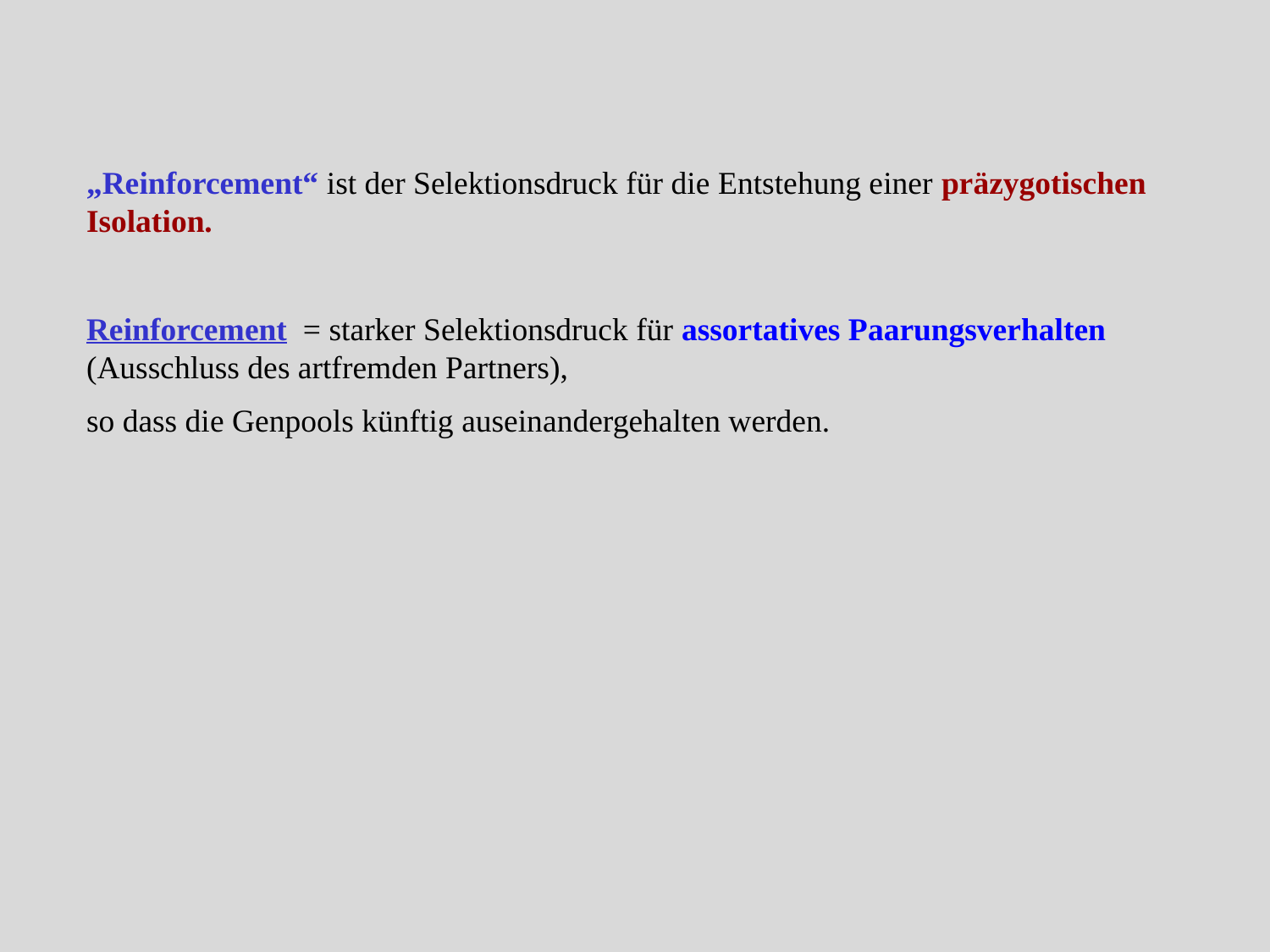

„Reinforcement“ ist der Selektionsdruck für die Entstehung einer präzygotischen Isolation.

Reinforcement  = starker Selektionsdruck für assortatives Paarungsverhalten (Ausschluss des artfremden Partners),
so dass die Genpools künftig auseinandergehalten werden.